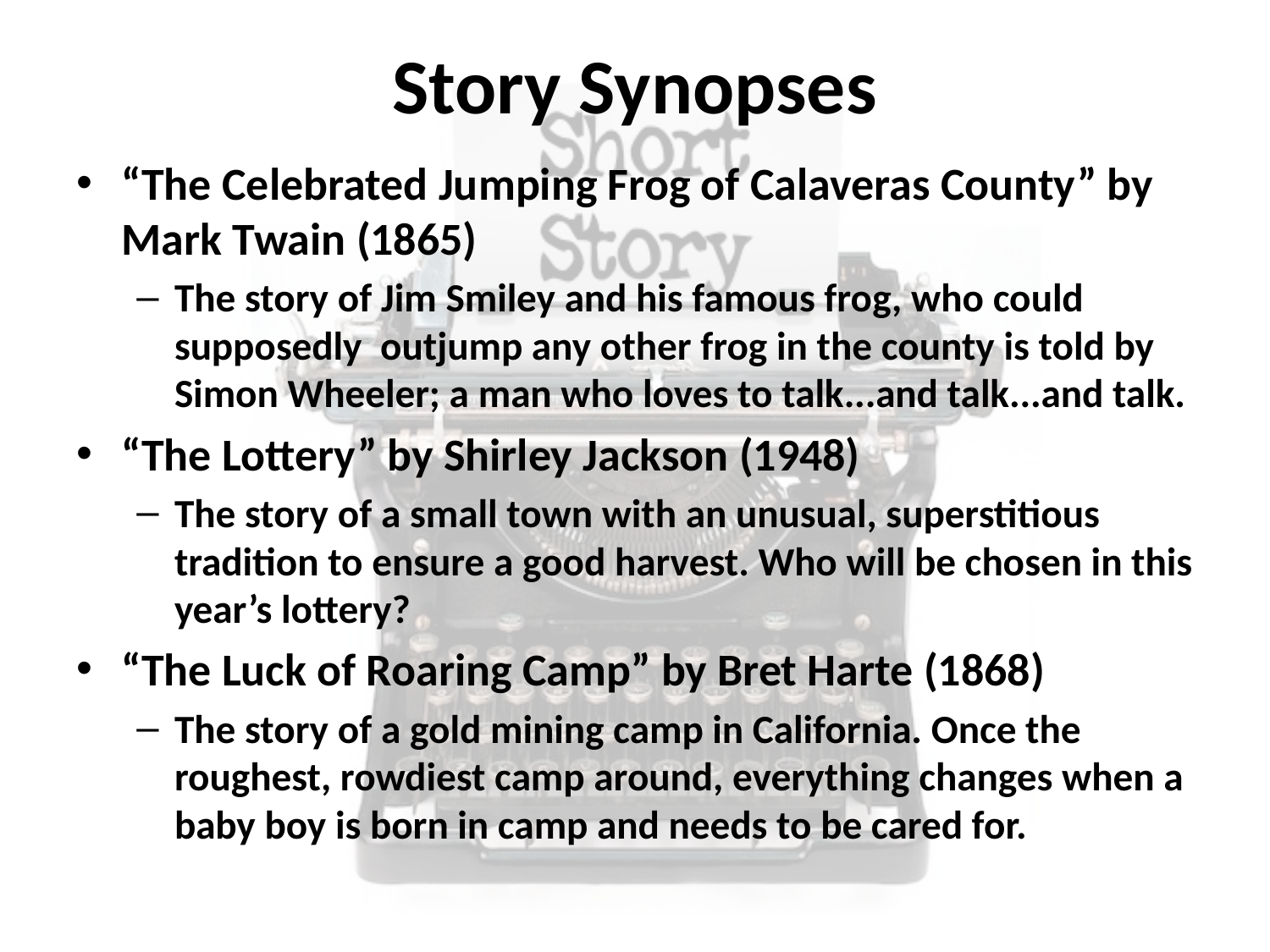

# Story Synopses
“The Celebrated Jumping Frog of Calaveras County” by Mark Twain (1865)
The story of Jim Smiley and his famous frog, who could supposedly  outjump any other frog in the county is told by Simon Wheeler; a man who loves to talk...and talk...and talk.
“The Lottery” by Shirley Jackson (1948)
The story of a small town with an unusual, superstitious tradition to ensure a good harvest. Who will be chosen in this year’s lottery?
“The Luck of Roaring Camp” by Bret Harte (1868)
The story of a gold mining camp in California. Once the roughest, rowdiest camp around, everything changes when a baby boy is born in camp and needs to be cared for.